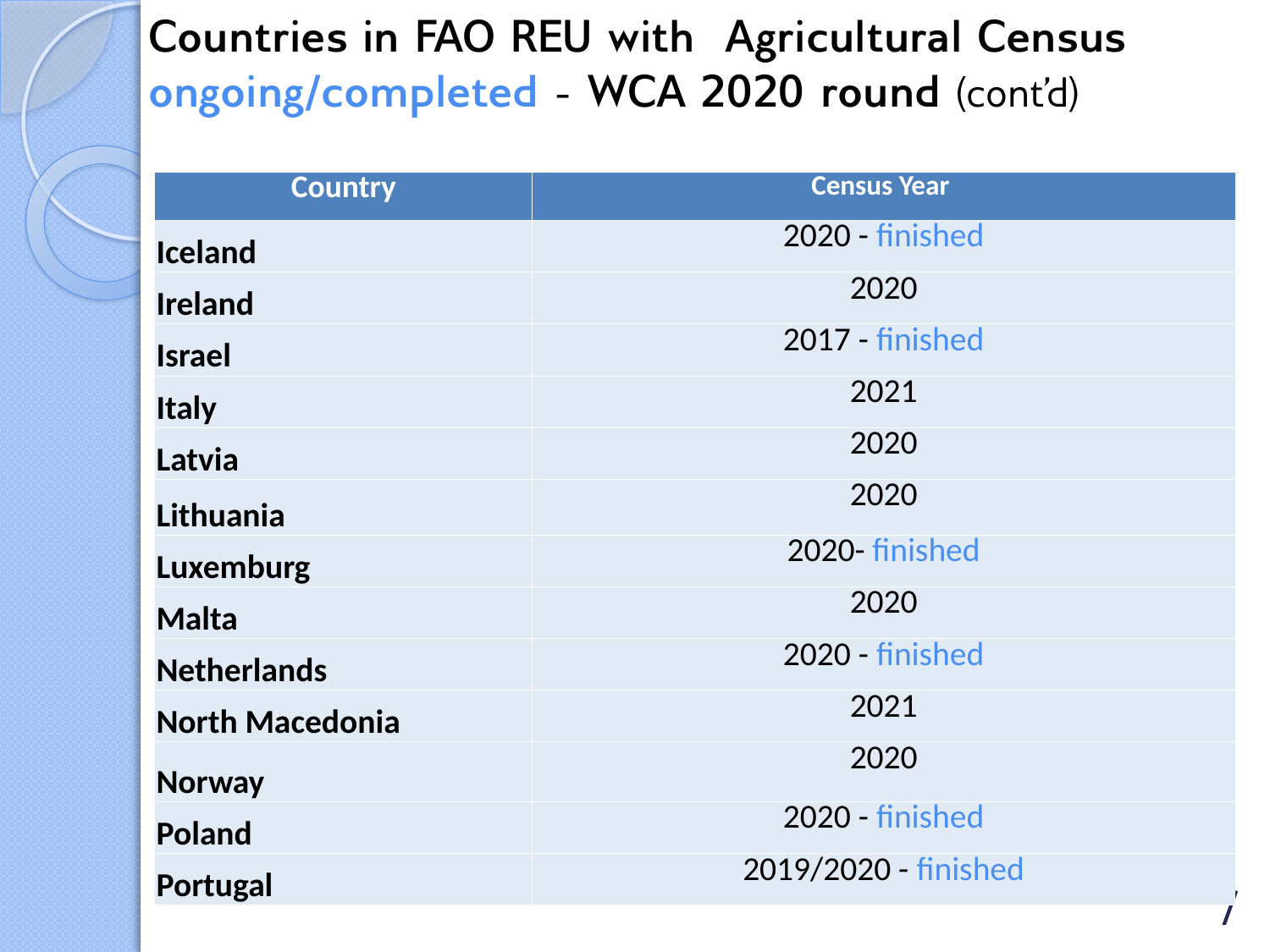

Countries in FAO REU with  Agricultural Census ongoing/completed - WCA 2020 round (cont’d)
| Country | Census Year |
| --- | --- |
| Iceland | 2020 - finished |
| Ireland | 2020 |
| Israel | 2017 - finished |
| Italy | 2021 |
| Latvia | 2020 |
| Lithuania | 2020 |
| Luxemburg | 2020- finished |
| Malta | 2020 |
| Netherlands | 2020 - finished |
| North Macedonia | 2021 |
| Norway | 2020 |
| Poland | 2020 - finished |
| Portugal | 2019/2020 - finished |
7